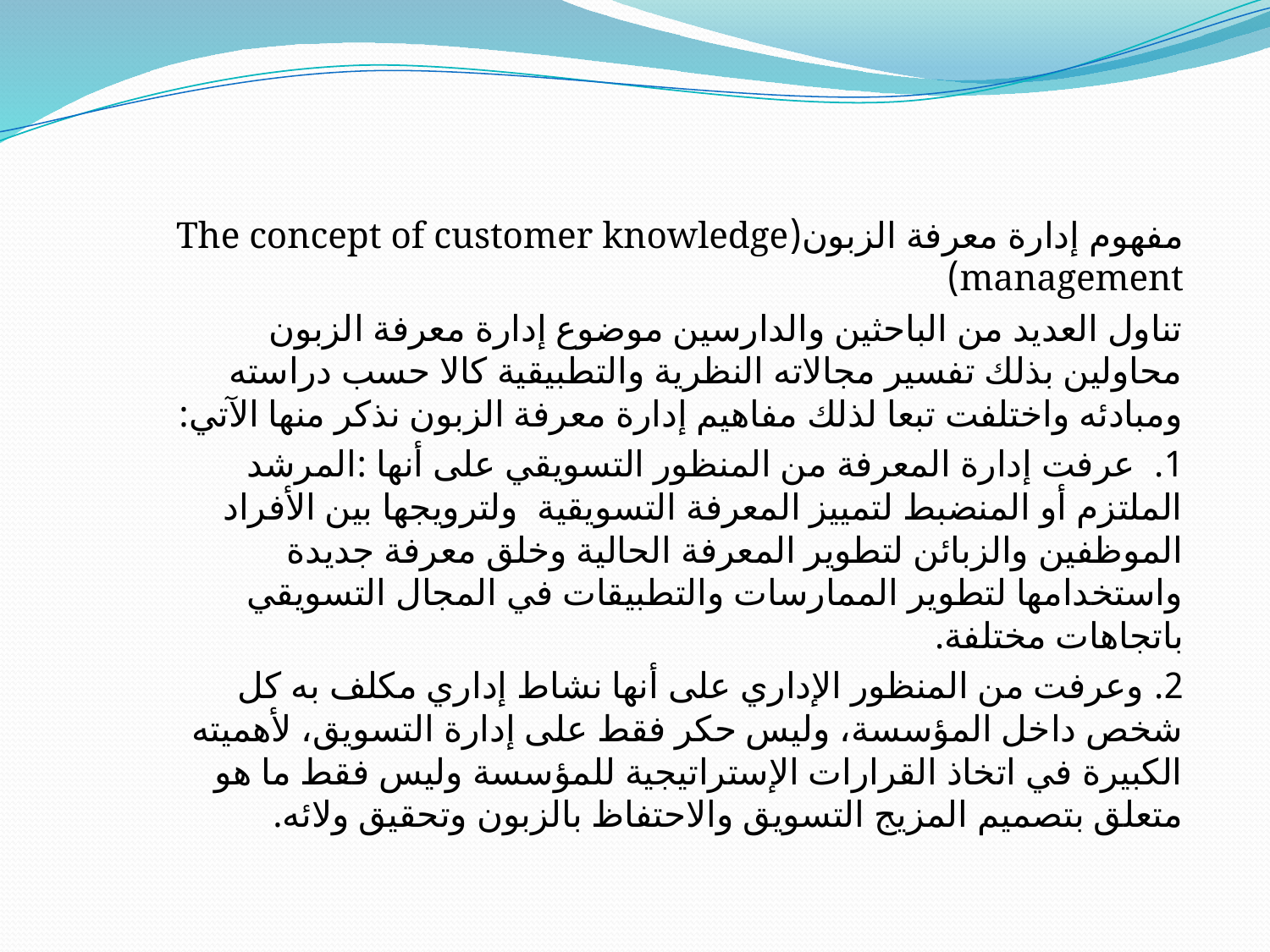

#
مفهوم إدارة معرفة الزبون(The concept of customer knowledge management)
تناول العديد من الباحثين والدارسين موضوع إدارة معرفة الزبون محاولين بذلك تفسير مجالاته النظرية والتطبيقية كالا حسب دراسته ومبادئه واختلفت تبعا لذلك مفاهيم إدارة معرفة الزبون نذكر منها الآتي:
1.  عرفت إدارة المعرفة من المنظور التسويقي على أنها :المرشد الملتزم أو المنضبط لتمييز المعرفة التسويقية  ولترويجها بين الأفراد الموظفين والزبائن لتطوير المعرفة الحالية وخلق معرفة جديدة واستخدامها لتطوير الممارسات والتطبيقات في المجال التسويقي باتجاهات مختلفة.
2. وعرفت من المنظور الإداري على أنها نشاط إداري مكلف به كل شخص داخل المؤسسة، وليس حكر فقط على إدارة التسويق، لأهميته الكبيرة في اتخاذ القرارات الإستراتيجية للمؤسسة وليس فقط ما هو متعلق بتصميم المزيج التسويق والاحتفاظ بالزبون وتحقيق ولائه.